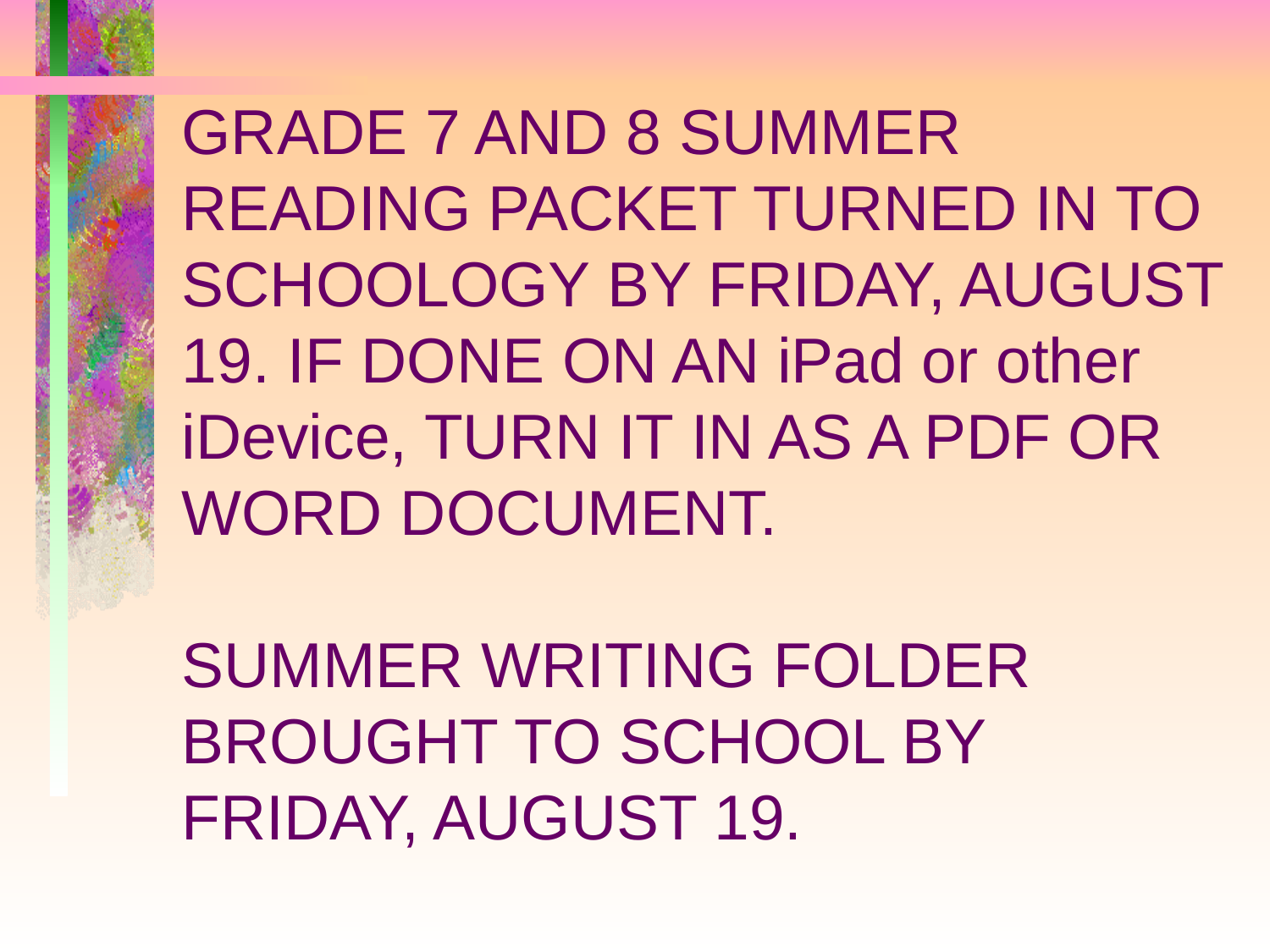

GRADE 7 AND 8 SUMMER READING PACKET TURNED IN TO SCHOOLOGY BY FRIDAY, AUGUST 19. IF DONE ON AN iPad or other iDevice, TURN IT IN AS A PDF OR WORD DOCUMENT.

SUMMER WRITING FOLDER BROUGHT TO SCHOOL BY FRIDAY, AUGUST 19.